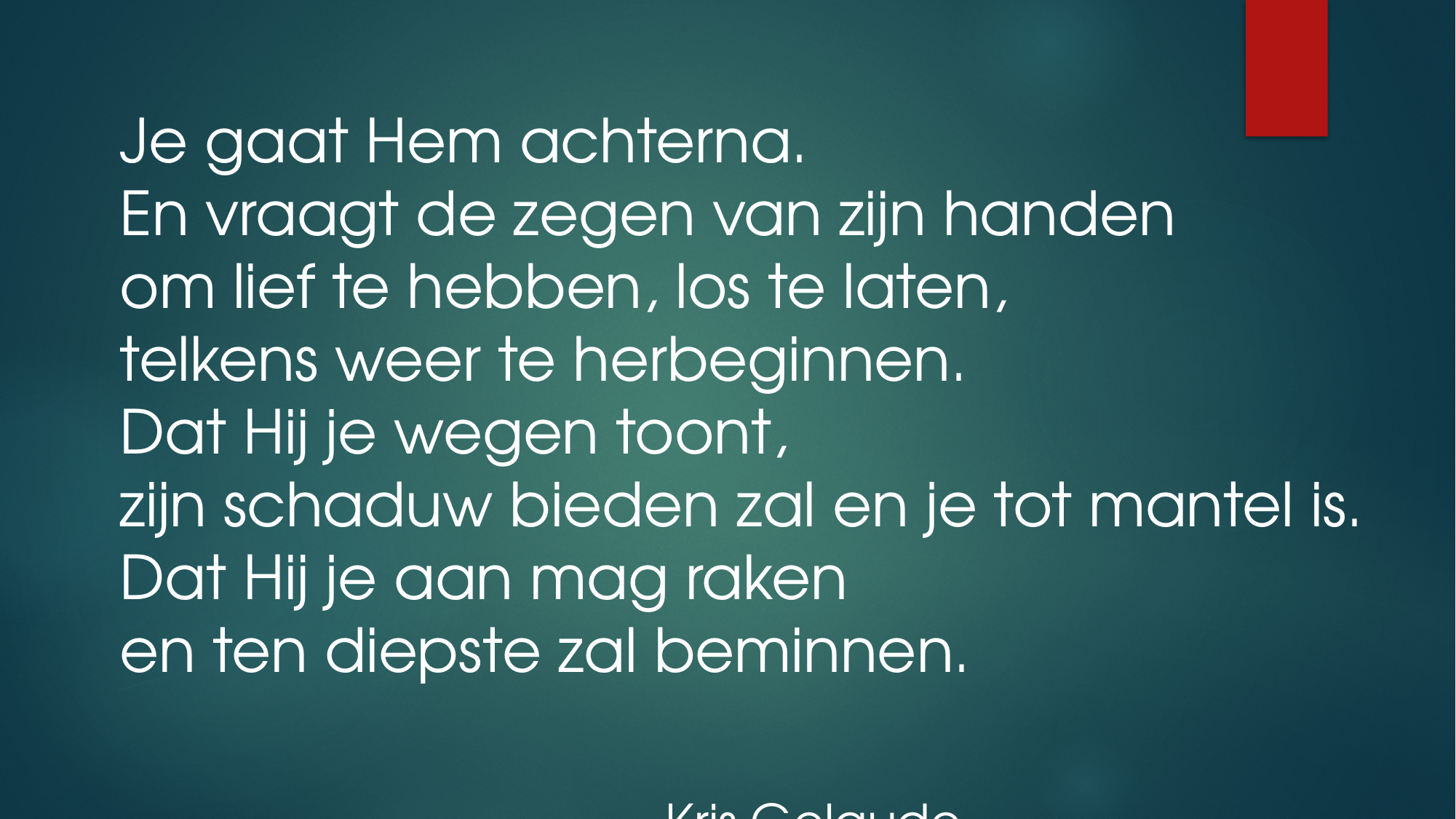

Je gaat Hem achterna.
En vraagt de zegen van zijn handen
om lief te hebben, los te laten,
telkens weer te herbeginnen.
Dat Hij je wegen toont,
zijn schaduw bieden zal en je tot mantel is.
Dat Hij je aan mag raken
en ten diepste zal beminnen.

																Kris Gelaude